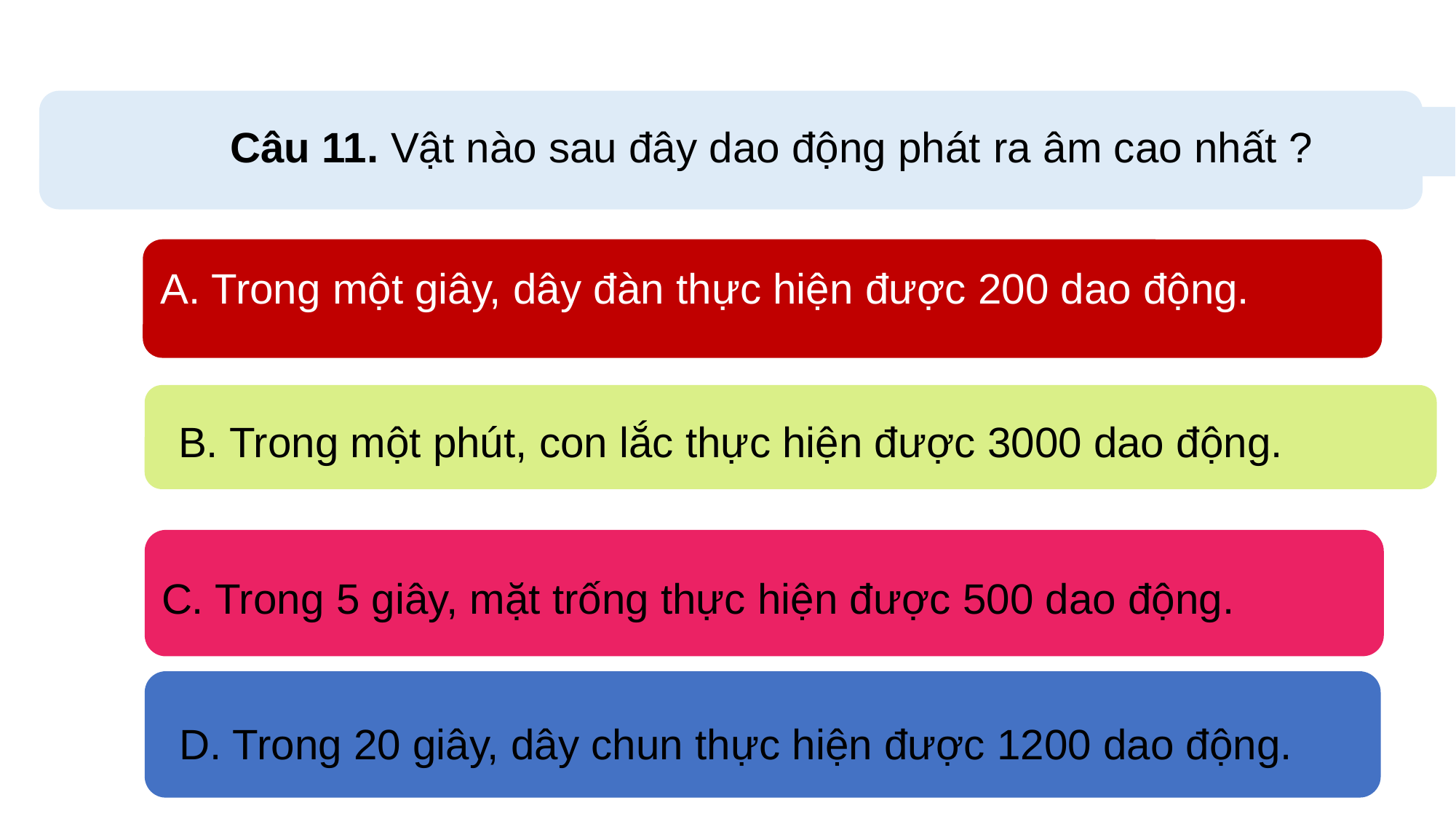

Câu 11. Vật nào sau đây dao động phát ra âm cao nhất ?

A. Trong một giây, dây đàn thực hiện được 200 dao động.

B. Trong một phút, con lắc thực hiện được 3000 dao động.
C. Trong 5 giây, mặt trống thực hiện được 500 dao động.

 D. Trong 20 giây, dây chun thực hiện được 1200 dao động.
.